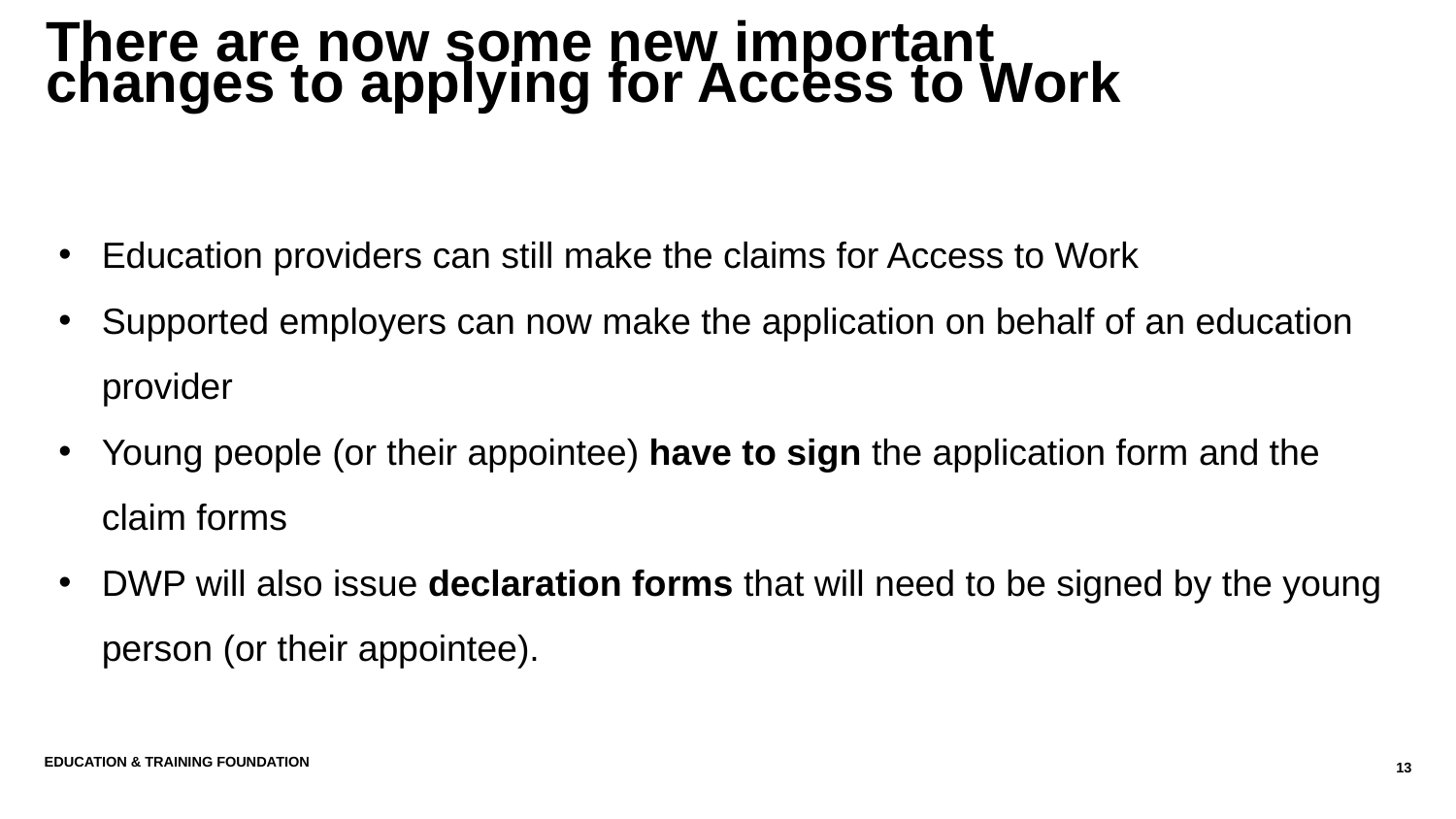

There are now some new important
changes to applying for Access to Work
Education providers can still make the claims for Access to Work
Supported employers can now make the application on behalf of an education provider
Young people (or their appointee) have to sign the application form and the claim forms
DWP will also issue declaration forms that will need to be signed by the young person (or their appointee).
Education & Training Foundation
13